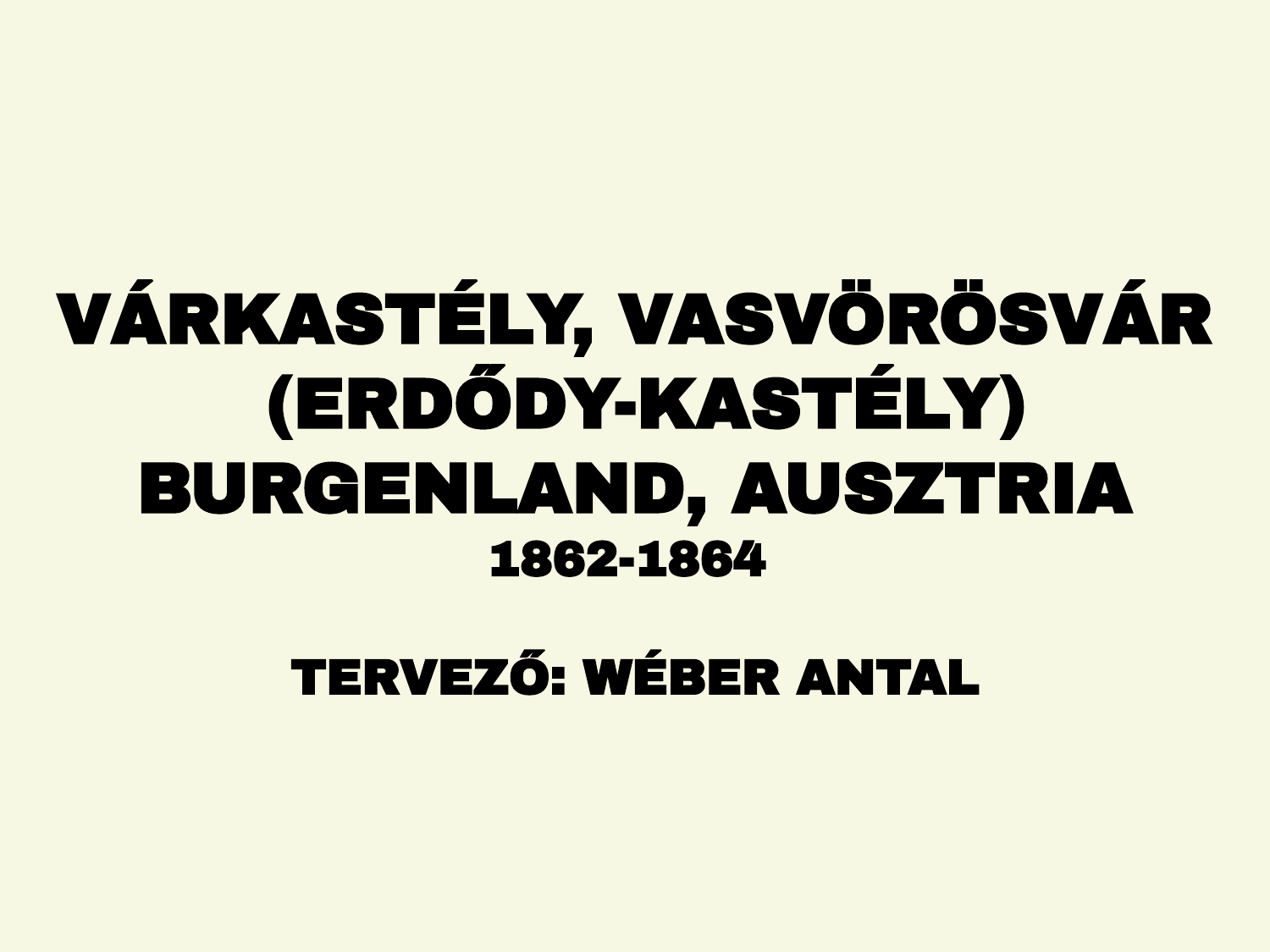

VÁRKASTÉLY, VASVÖRÖSVÁR
 (ERDŐDY-KASTÉLY)
 BURGENLAND, AUSZTRIA
1862-1864

TERVEZŐ: WÉBER ANTAL